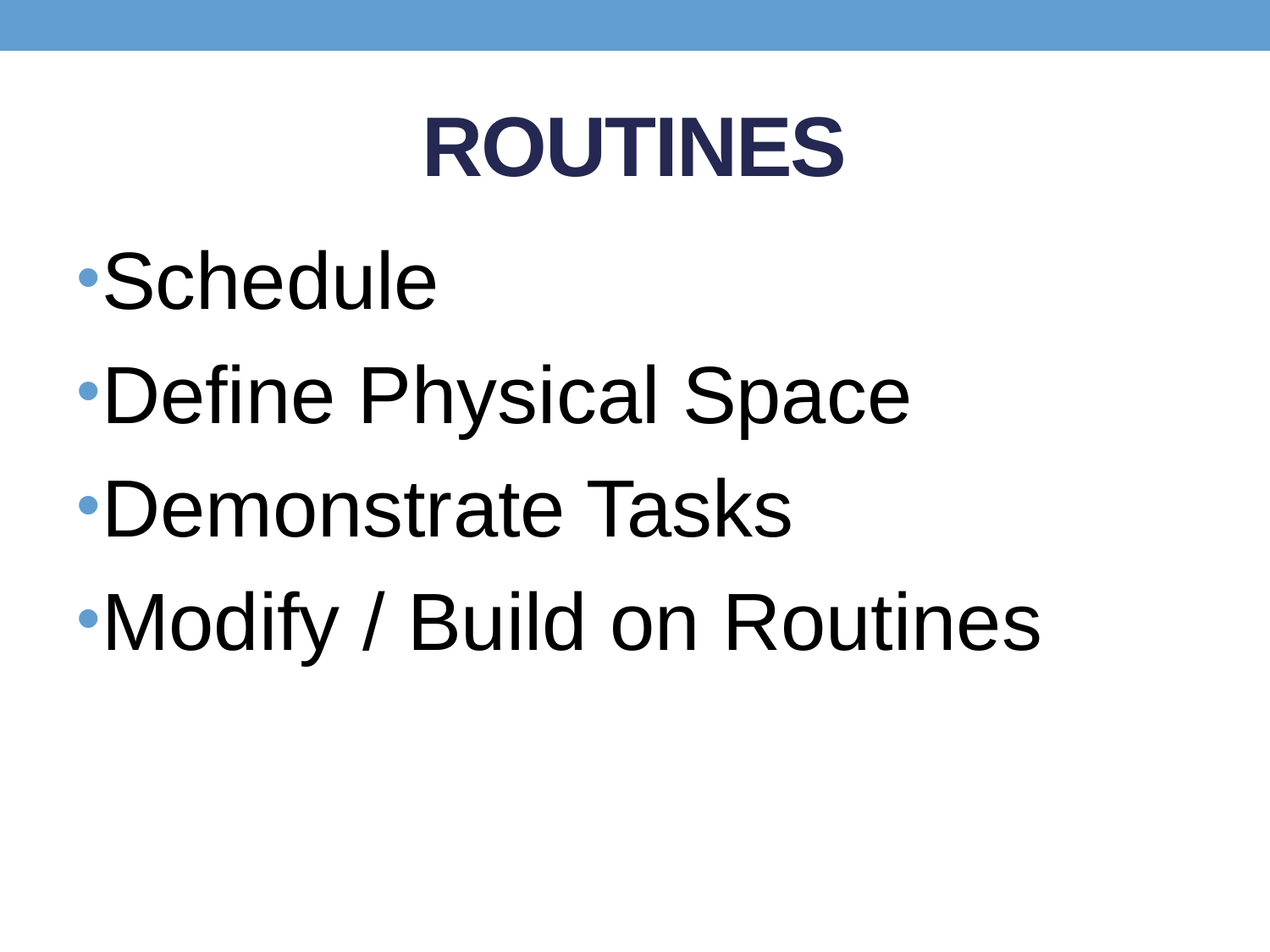

# ROUTINES
Schedule
Define Physical Space
Demonstrate Tasks
Modify / Build on Routines